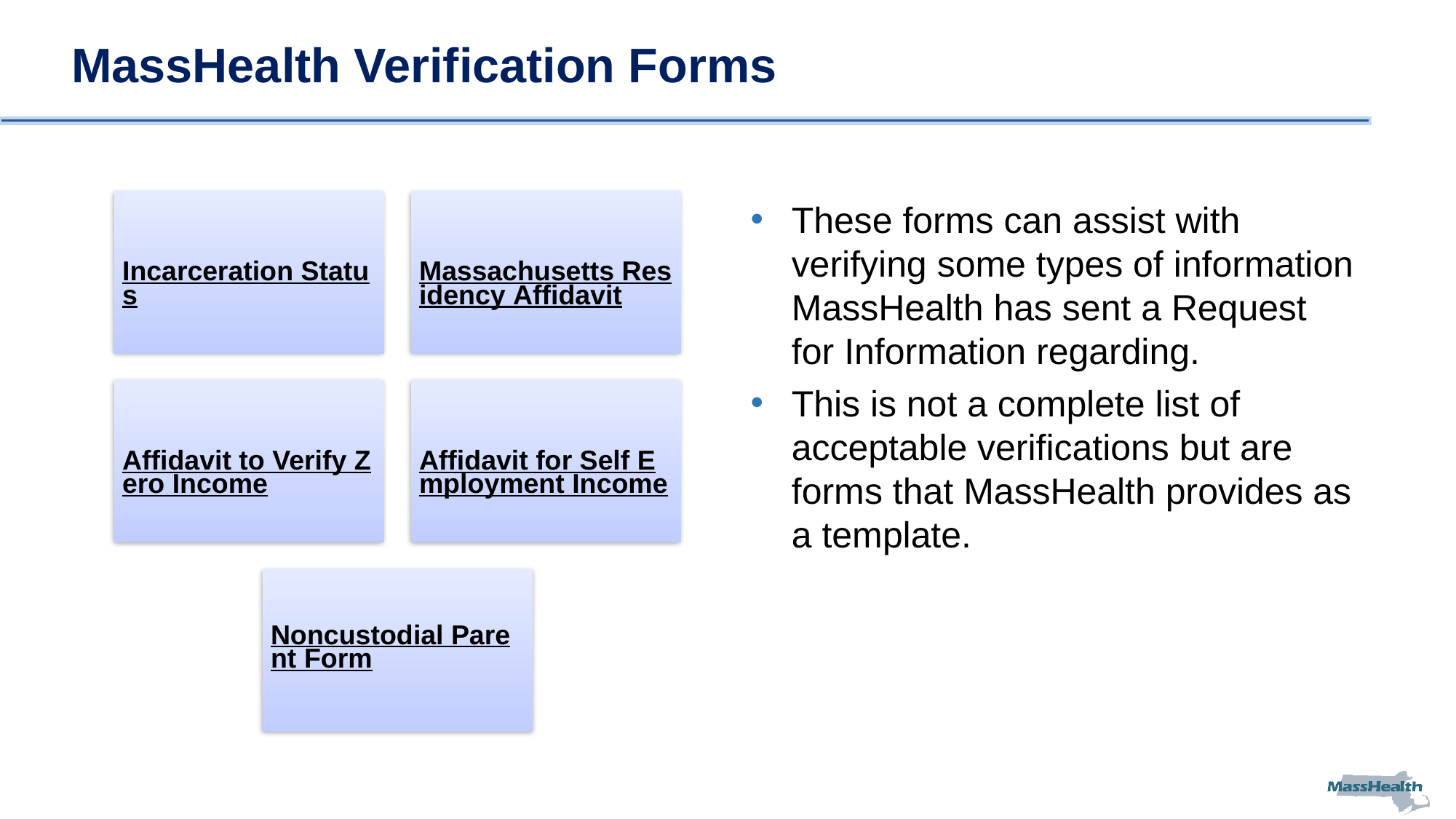

# MassHealth Verification Forms
Incarceration Status
Massachusetts Residency Affidavit
Affidavit to Verify Zero Income
Affidavit for Self Employment Income
Noncustodial Parent Form
These forms can assist with verifying some types of information MassHealth has sent a Request for Information regarding.
This is not a complete list of acceptable verifications but are forms that MassHealth provides as a template.